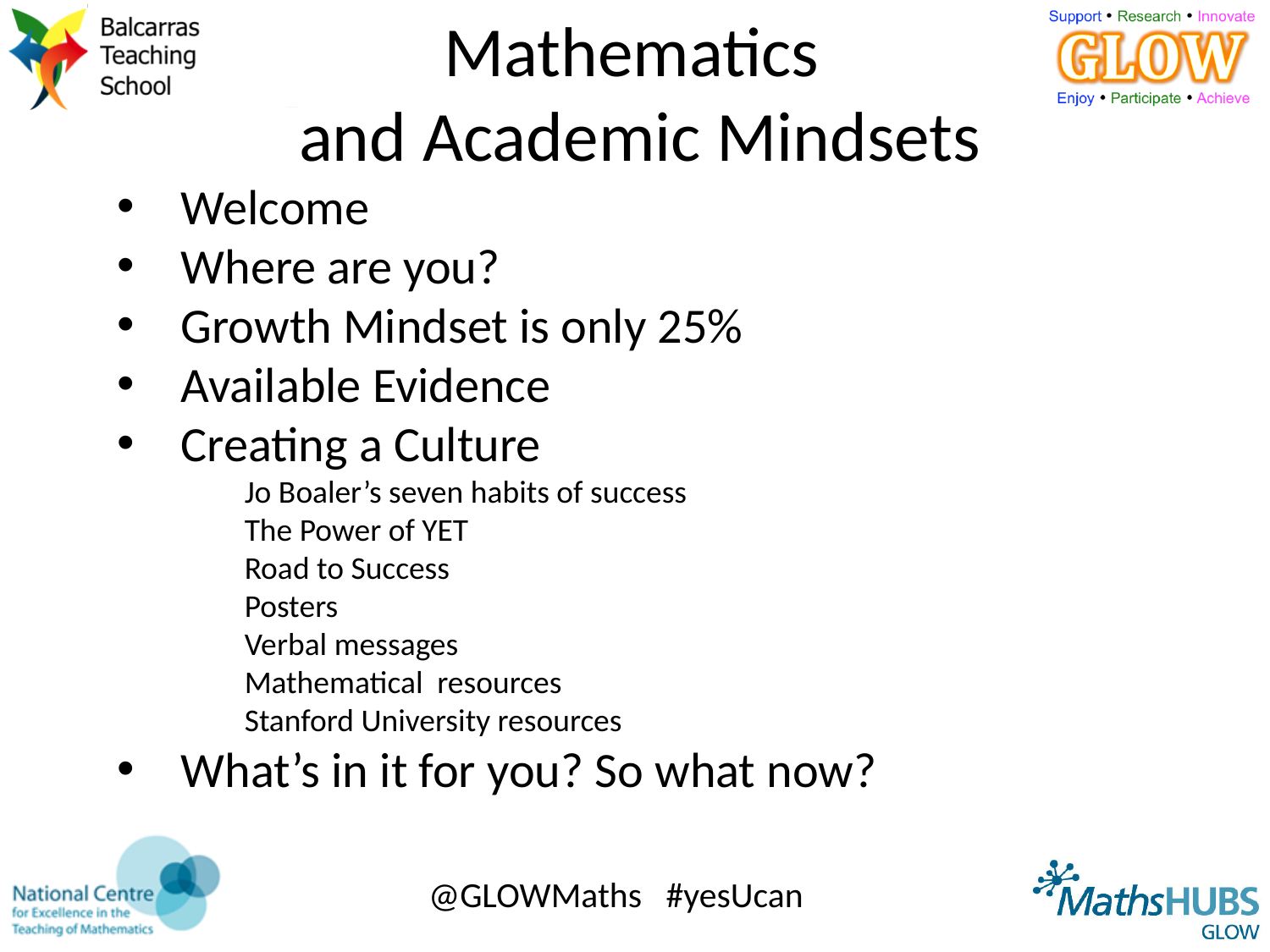

Mathematics
and Academic Mindsets
Welcome
Where are you?
Growth Mindset is only 25%
Available Evidence
Creating a Culture
	Jo Boaler’s seven habits of success
	The Power of YET
	Road to Success
	Posters
	Verbal messages
	Mathematical  resources
	Stanford University resources
What’s in it for you? So what now?

			@GLOWMaths   #yesUcan